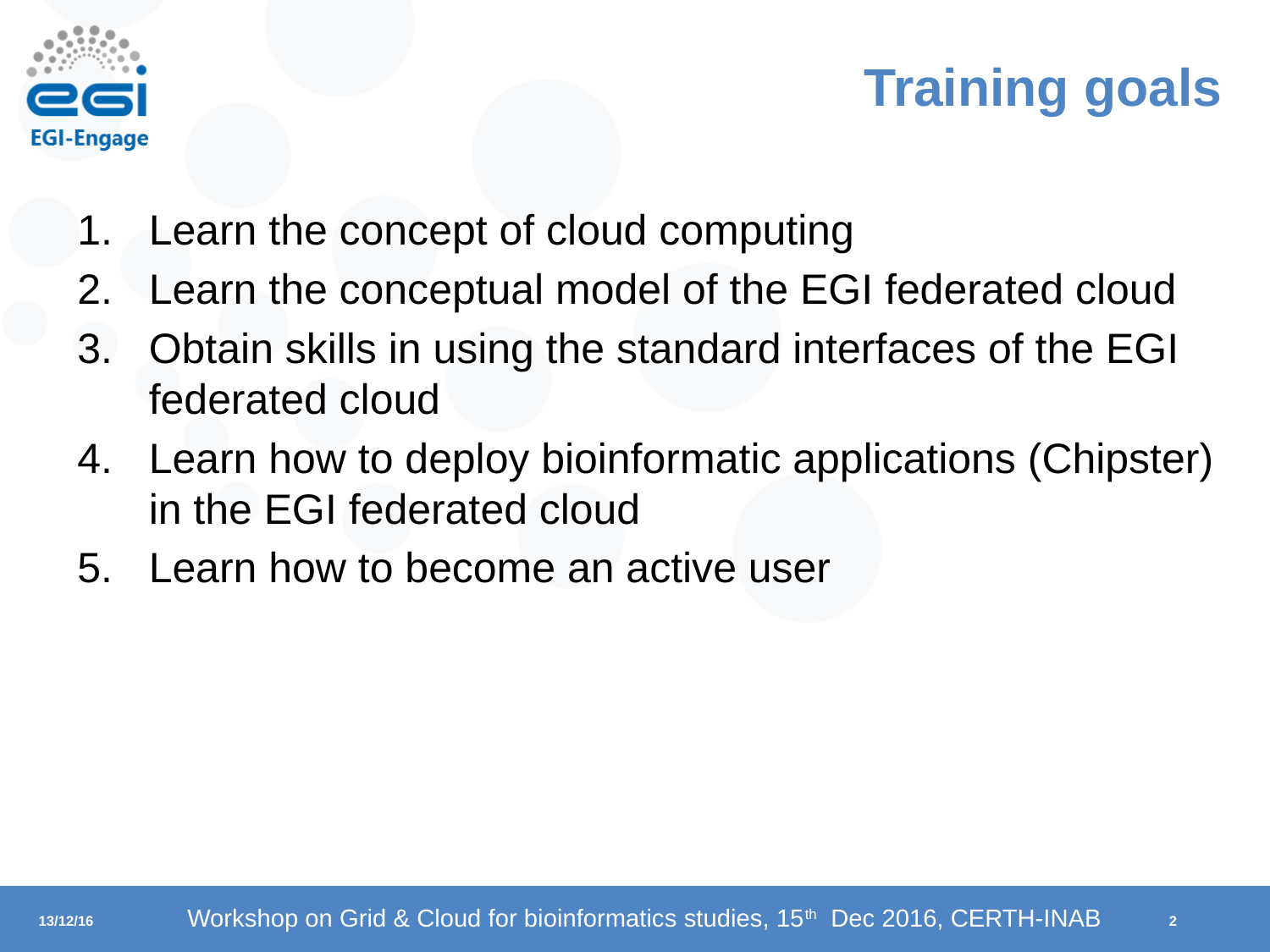

# Training goals
Learn the concept of cloud computing
Learn the conceptual model of the EGI federated cloud
Obtain skills in using the standard interfaces of the EGI federated cloud
Learn how to deploy bioinformatic applications (Chipster) in the EGI federated cloud
Learn how to become an active user
Workshop on Grid & Cloud for bioinformatics studies, 15th  Dec 2016, CERTH-INAB